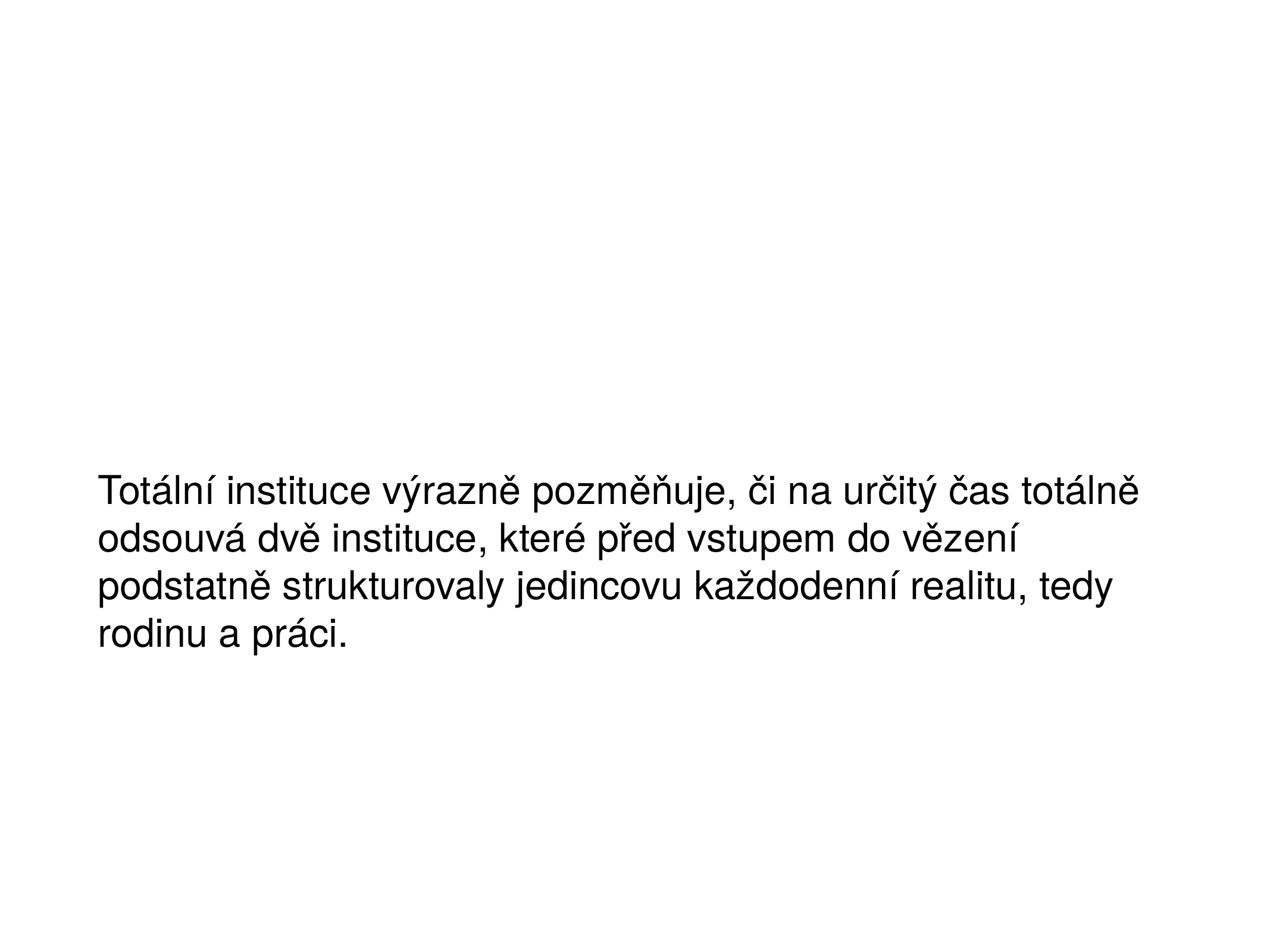

#
Totální instituce výrazně pozměňuje, či na určitý čas totálně odsouvá dvě instituce, které před vstupem do vězení podstatně strukturovaly jedincovu každodenní realitu, tedy rodinu a práci.